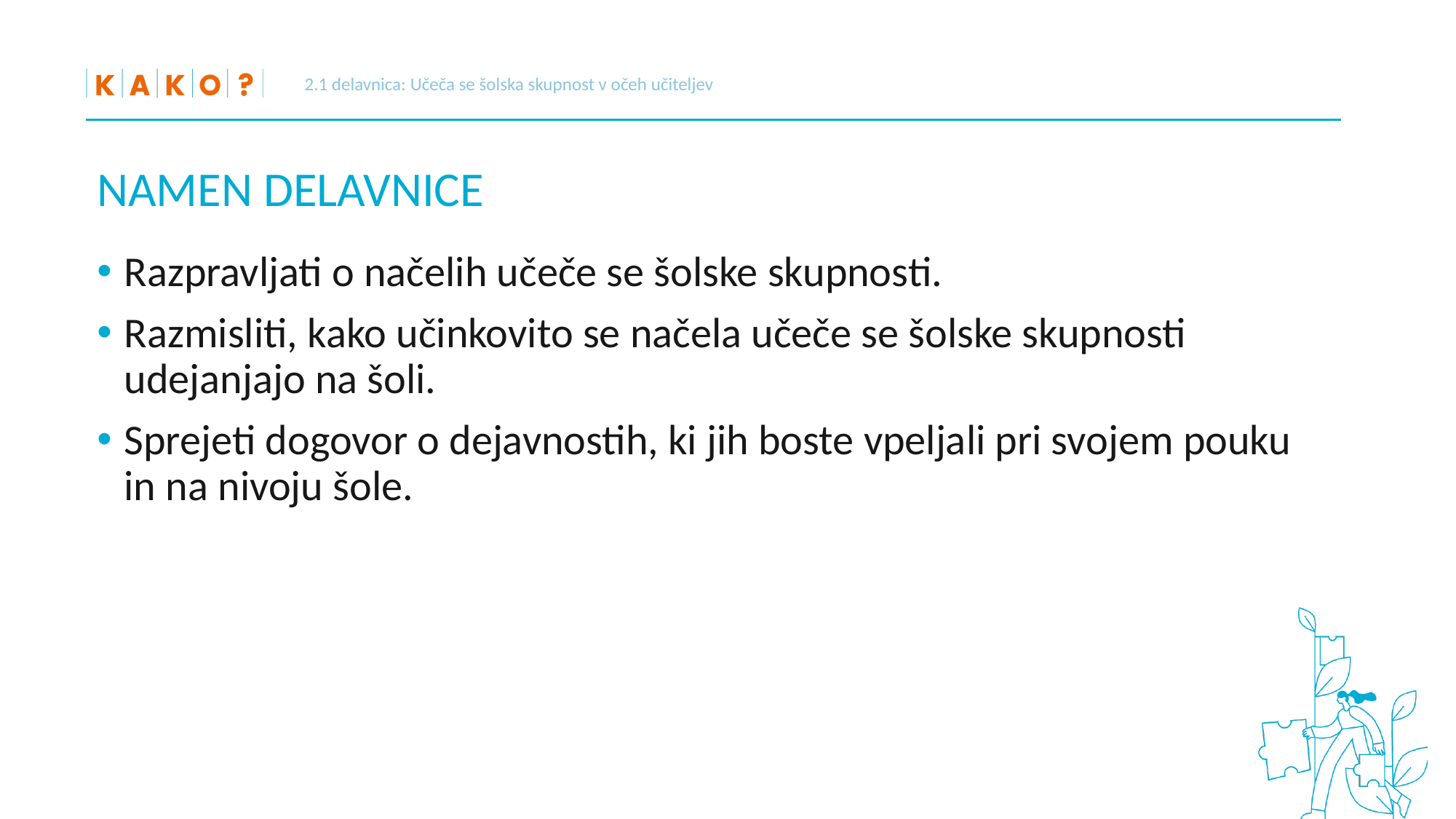

2.1 delavnica: Učeča se šolska skupnost v očeh učiteljev
# NAMEN DELAVNICE
Razpravljati o načelih učeče se šolske skupnosti.
Razmisliti, kako učinkovito se načela učeče se šolske skupnosti udejanjajo na šoli.
Sprejeti dogovor o dejavnostih, ki jih boste vpeljali pri svojem pouku in na nivoju šole.